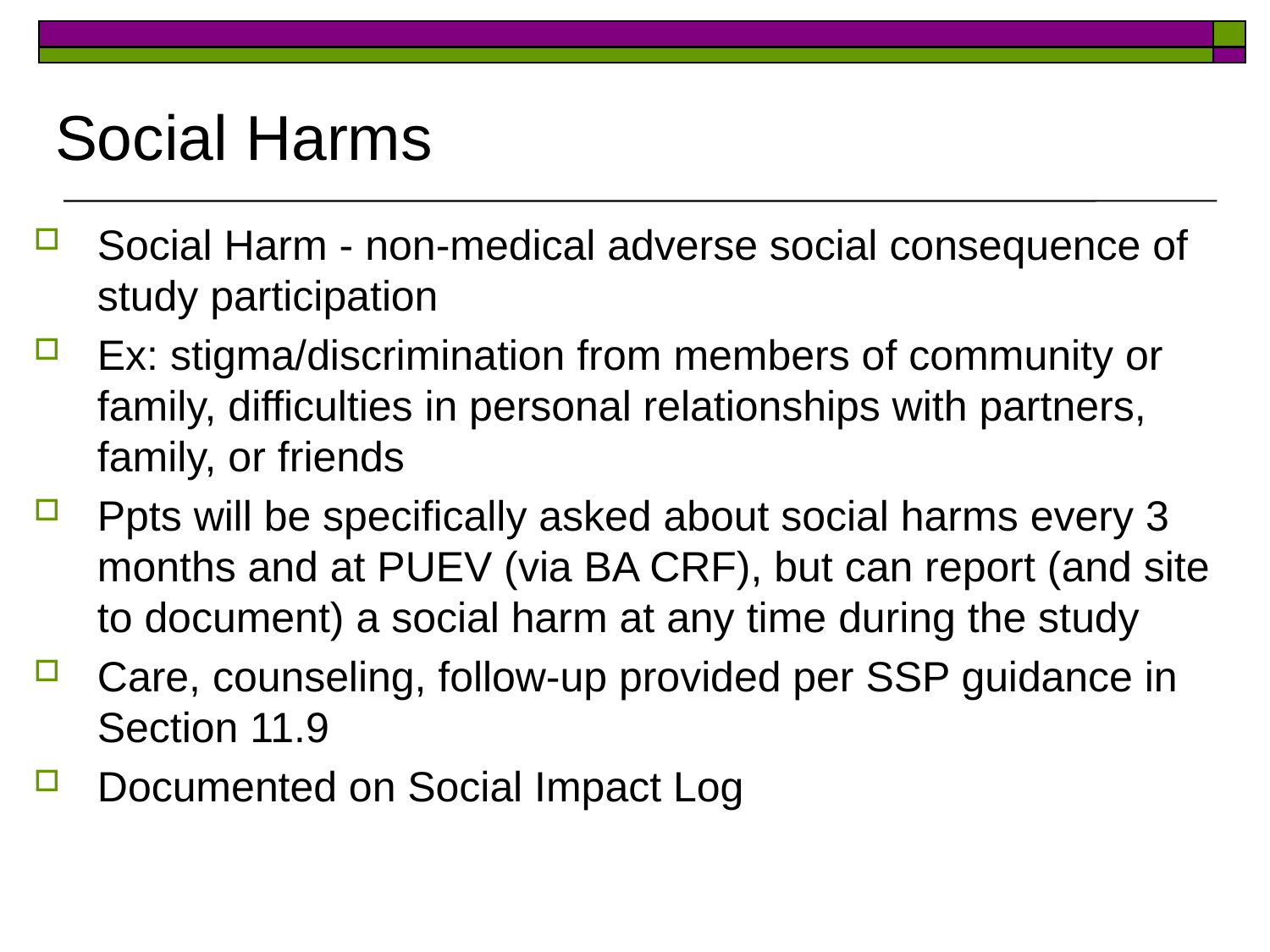

Social Harms
Social Harm - non-medical adverse social consequence of study participation
Ex: stigma/discrimination from members of community or family, difficulties in personal relationships with partners, family, or friends
Ppts will be specifically asked about social harms every 3 months and at PUEV (via BA CRF), but can report (and site to document) a social harm at any time during the study
Care, counseling, follow-up provided per SSP guidance in Section 11.9
Documented on Social Impact Log